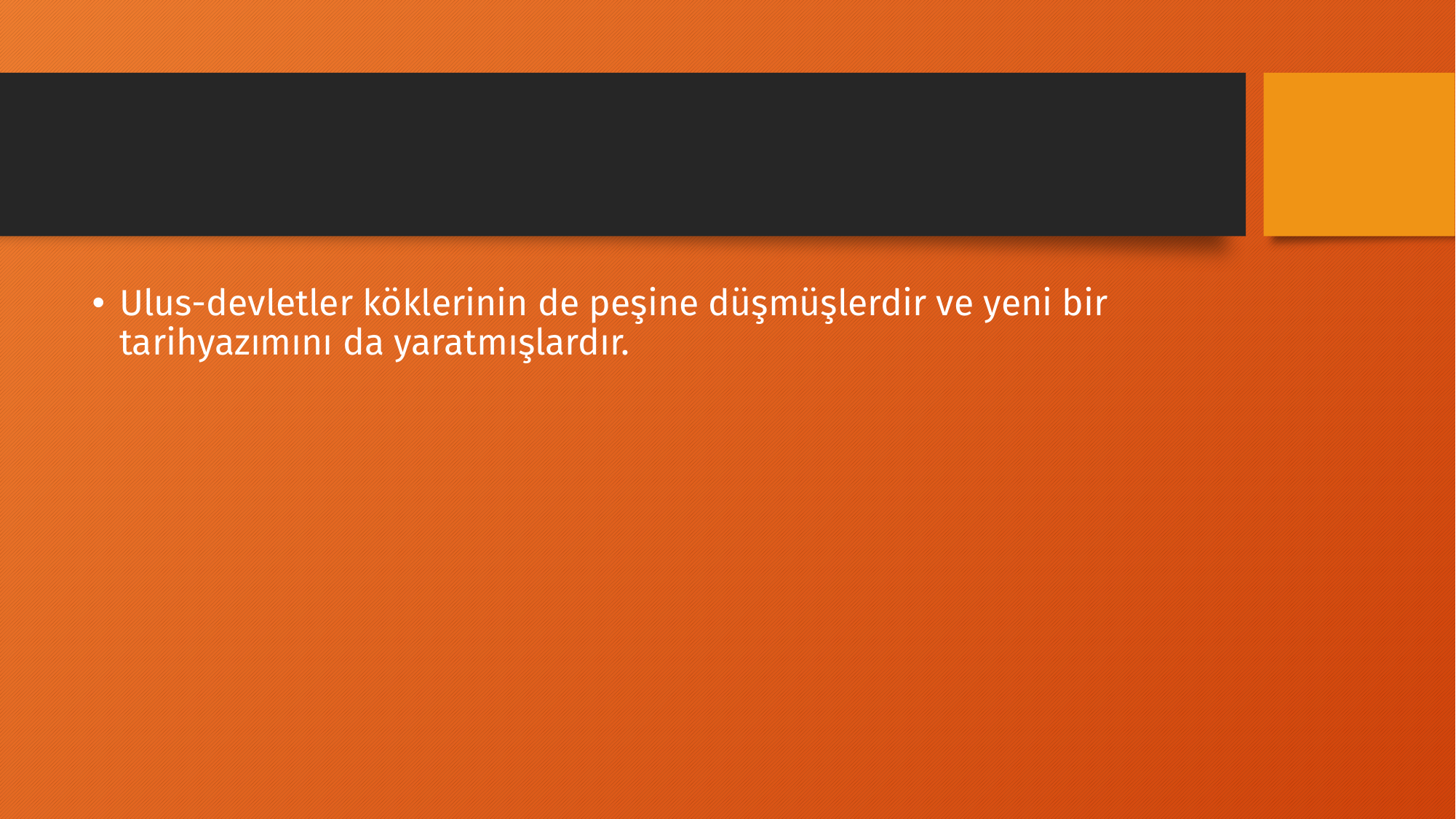

#
Ulus-devletler köklerinin de peşine düşmüşlerdir ve yeni bir tarihyazımını da yaratmışlardır.